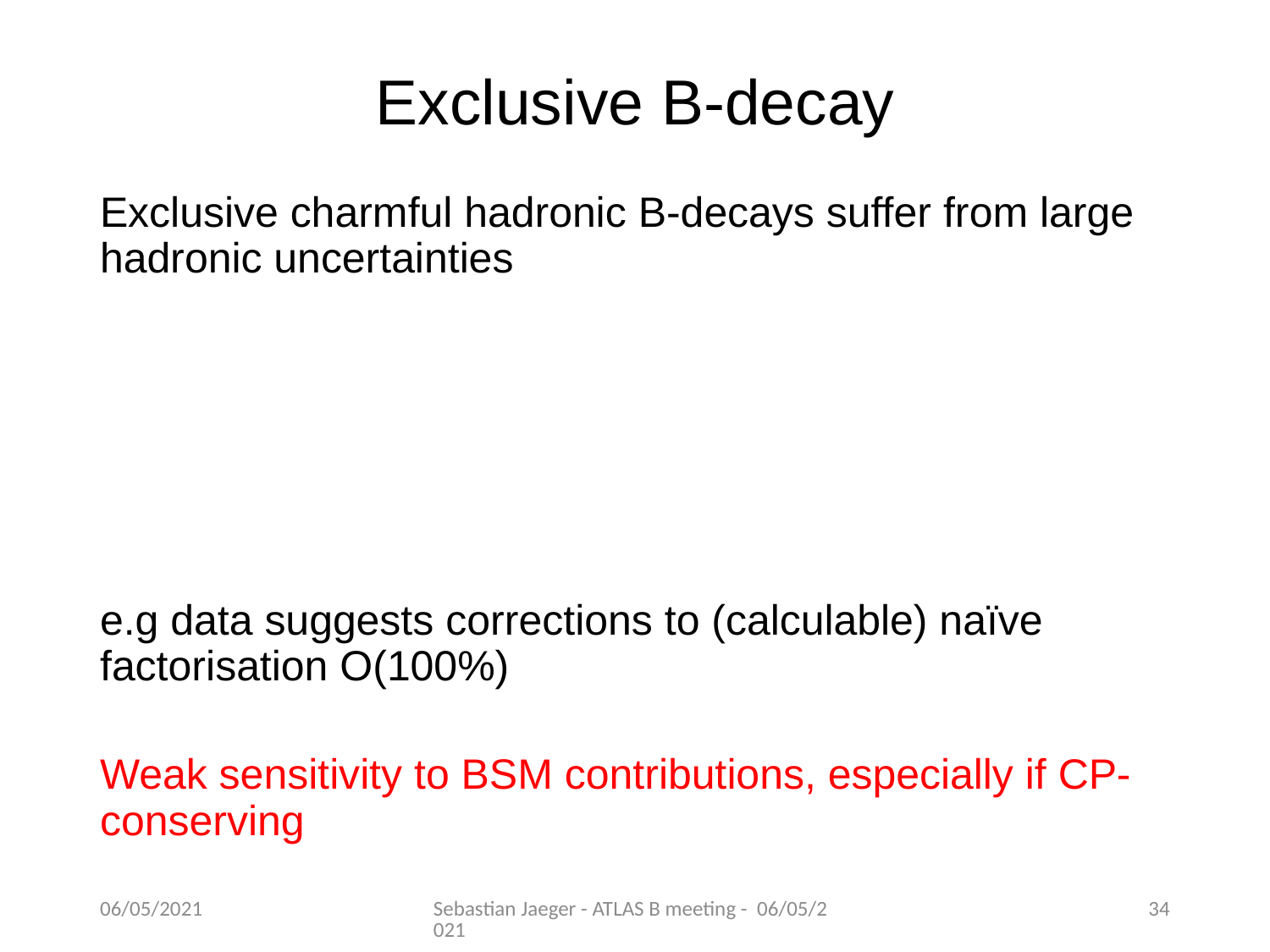

# Exclusive B-decay
Exclusive charmful hadronic B-decays suffer from large hadronic uncertainties

e.g data suggests corrections to (calculable) naïve factorisation O(100%)
Weak sensitivity to BSM contributions, especially if CP-conserving
06/05/2021
Sebastian Jaeger - ATLAS B meeting -  06/05/2021
34